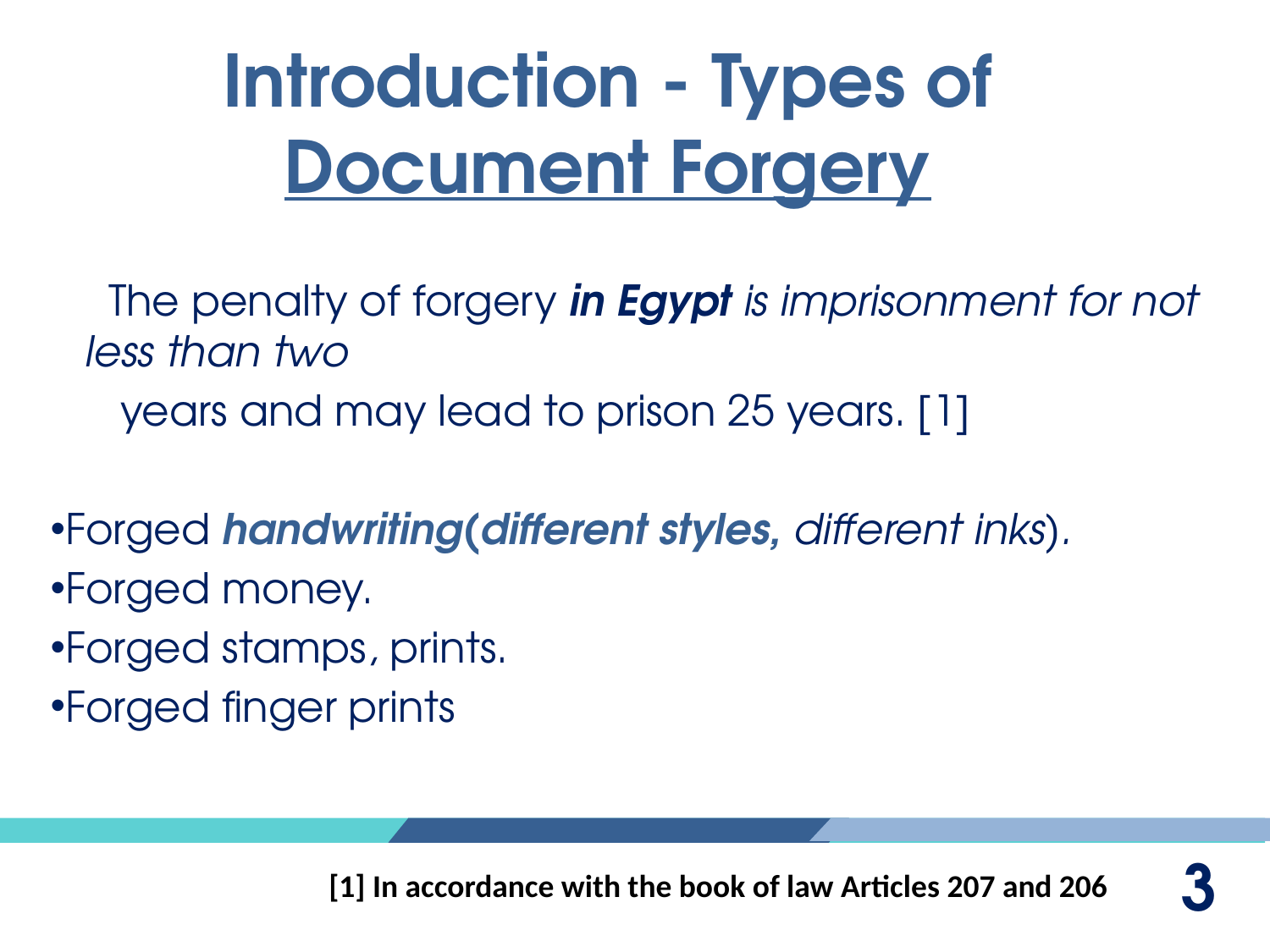

# Introduction - Types of Document Forgery

     The penalty of forgery in Egypt is imprisonment for not    less than two
      years and may lead to prison 25 years. [1]

Forged handwriting(different styles, different inks).
Forged money.
Forged stamps, prints.
Forged finger prints

[1] In accordance with the book of law Articles 207 and 206
3